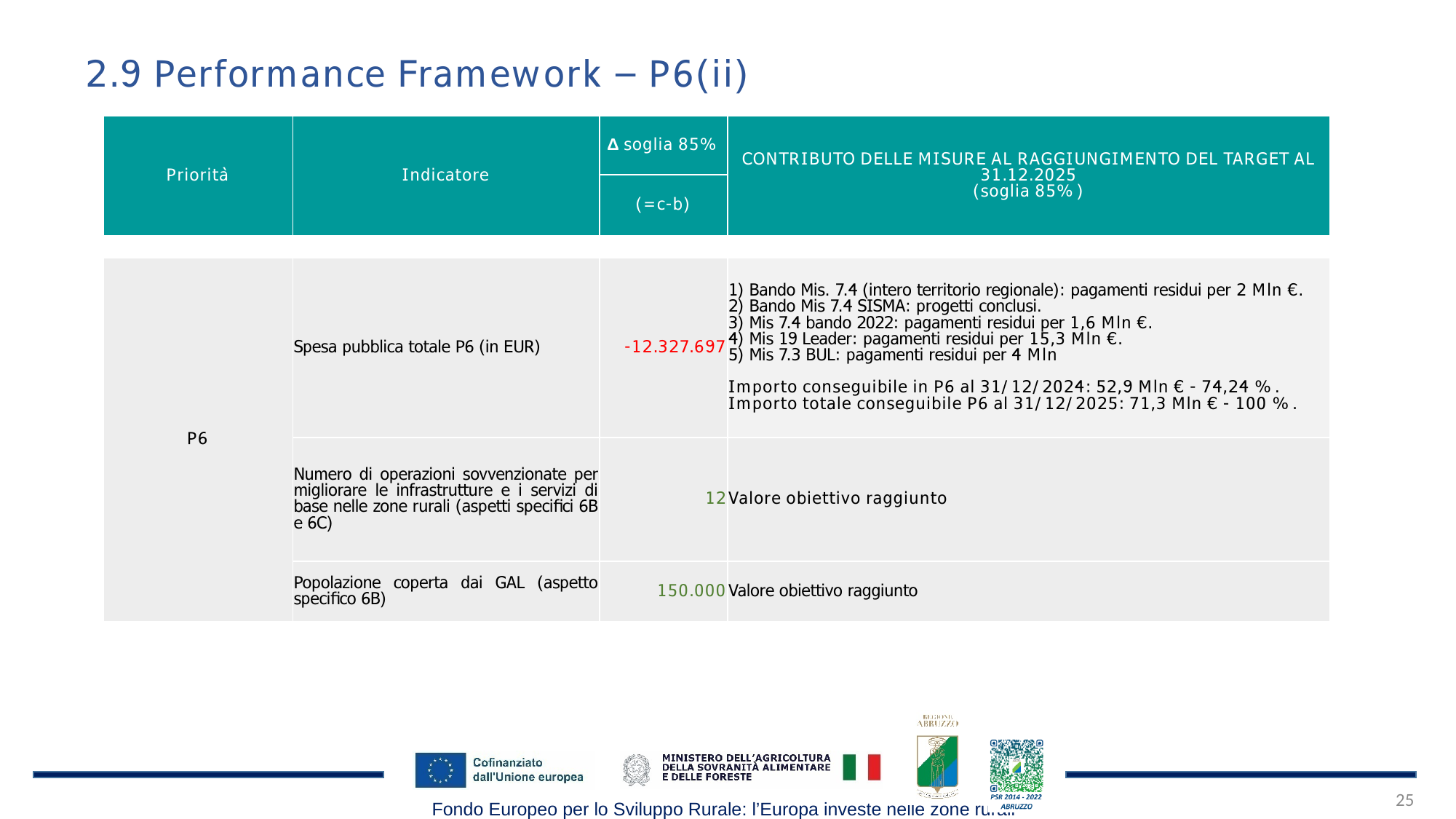

2.9 Performance Framework – P6(ii)
| Priorità | Indicatore | Δ soglia 85% | CONTRIBUTO DELLE MISURE AL RAGGIUNGIMENTO DEL TARGET AL 31.12.2025 (soglia 85%) |
| --- | --- | --- | --- |
|  |  | (=c-b) |  |
|  |  |  |  |
| P6 | Spesa pubblica totale P6 (in EUR) | -12.327.697 | 1) Bando Mis. 7.4 (intero territorio regionale): pagamenti residui per 2 Mln €. 2) Bando Mis 7.4 SISMA: progetti conclusi. 3) Mis 7.4 bando 2022: pagamenti residui per 1,6 Mln €. 4) Mis 19 Leader: pagamenti residui per 15,3 Mln €. 5) Mis 7.3 BUL: pagamenti residui per 4 Mln Importo conseguibile in P6 al 31/12/2024: 52,9 Mln € - 74,24 %. Importo totale conseguibile P6 al 31/12/2025: 71,3 Mln € - 100 %. |
|  | Numero di operazioni sovvenzionate per migliorare le infrastrutture e i servizi di base nelle zone rurali (aspetti specifici 6B e 6C) | 12 | Valore obiettivo raggiunto |
|  | Popolazione coperta dai GAL (aspetto specifico 6B) | 150.000 | Valore obiettivo raggiunto |